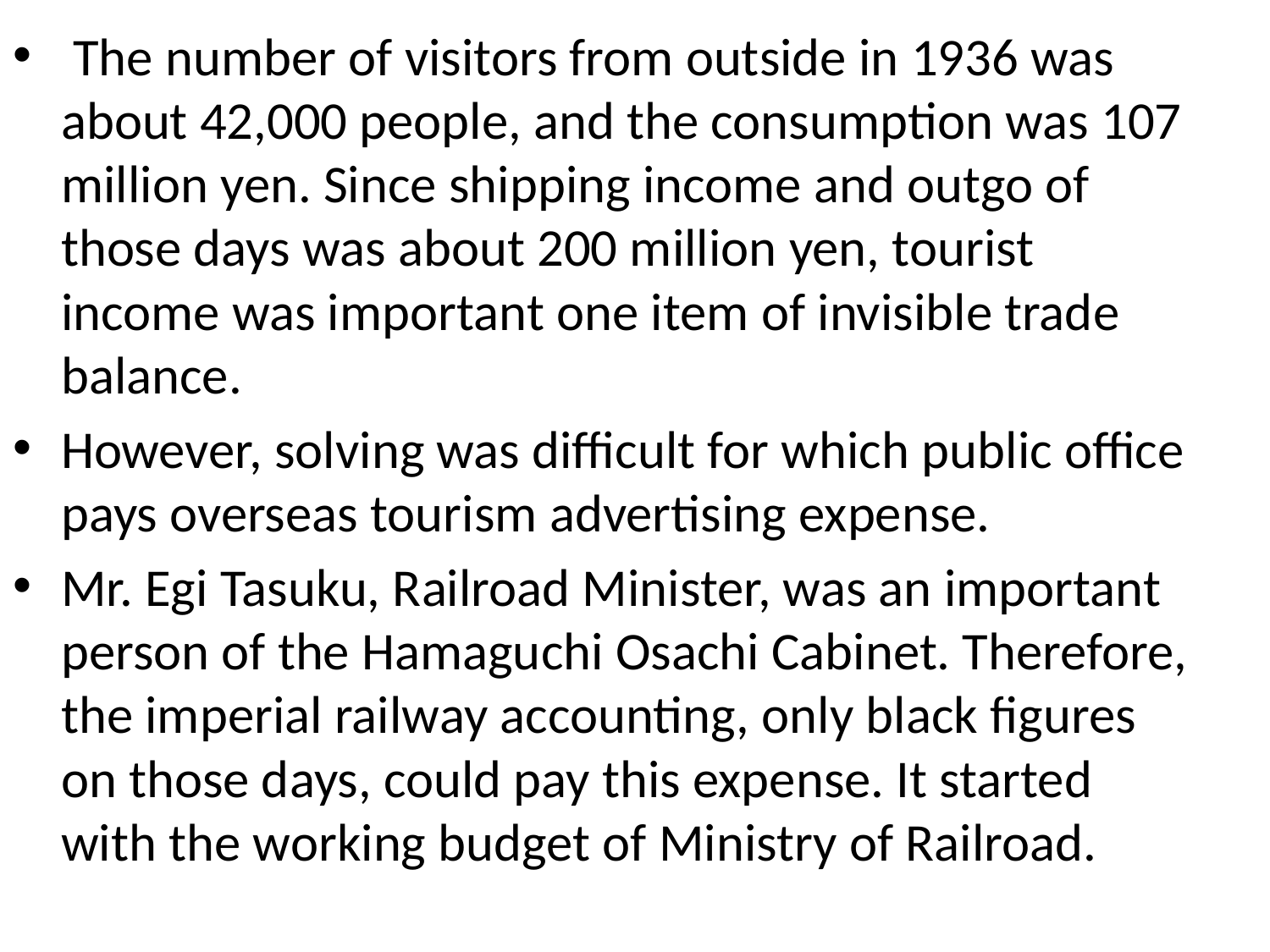

The number of visitors from outside in 1936 was about 42,000 people, and the consumption was 107 million yen. Since shipping income and outgo of those days was about 200 million yen, tourist income was important one item of invisible trade balance.
However, solving was difficult for which public office pays overseas tourism advertising expense.
Mr. Egi Tasuku, Railroad Minister, was an important person of the Hamaguchi Osachi Cabinet. Therefore, the imperial railway accounting, only black figures on those days, could pay this expense. It started with the working budget of Ministry of Railroad.